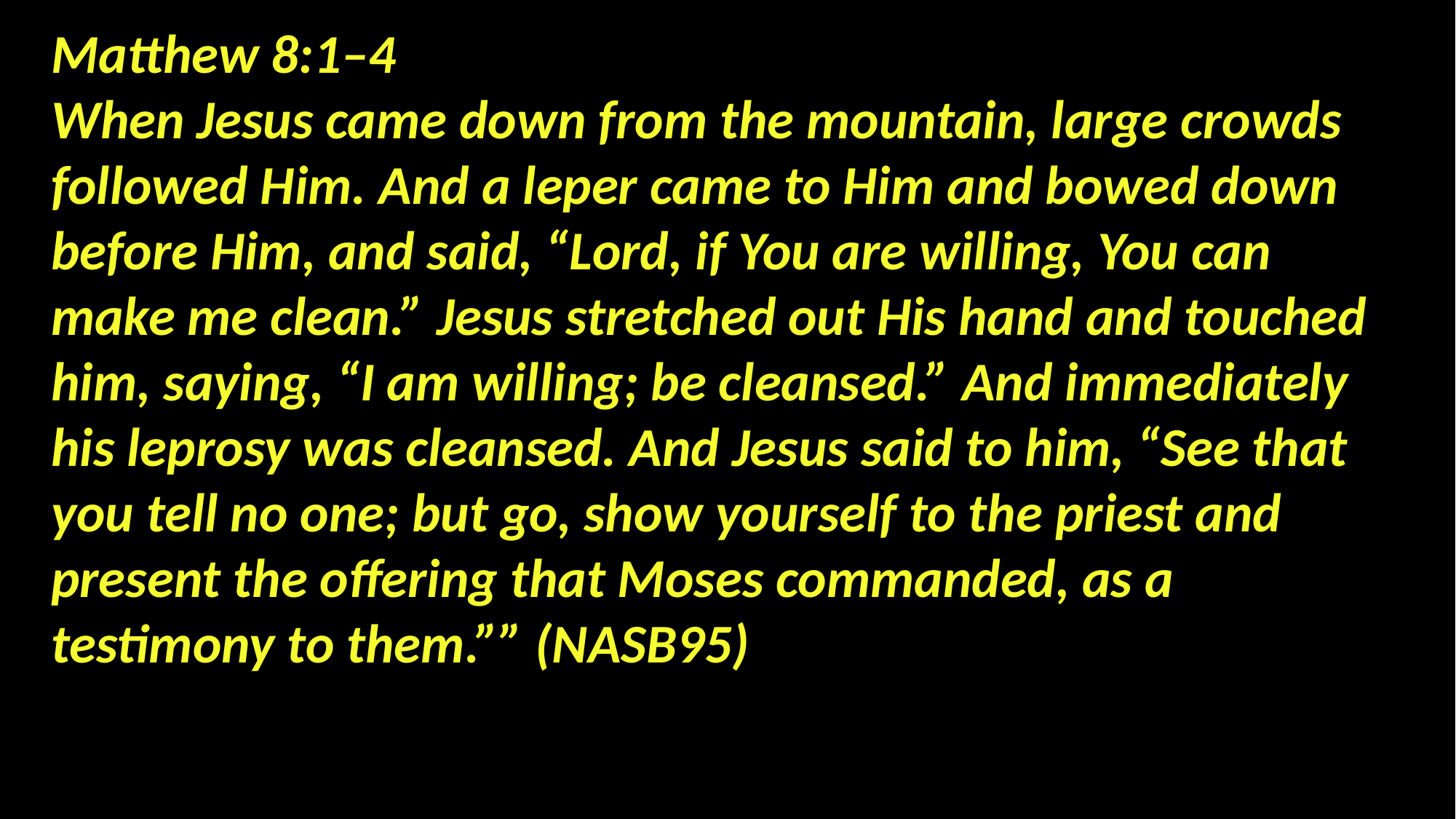

Matthew 8:1–4
When Jesus came down from the mountain, large crowds followed Him. And a leper came to Him and bowed down before Him, and said, “Lord, if You are willing, You can make me clean.” Jesus stretched out His hand and touched him, saying, “I am willing; be cleansed.” And immediately his leprosy was cleansed. And Jesus said to him, “See that you tell no one; but go, show yourself to the priest and present the offering that Moses commanded, as a testimony to them.”” (NASB95)